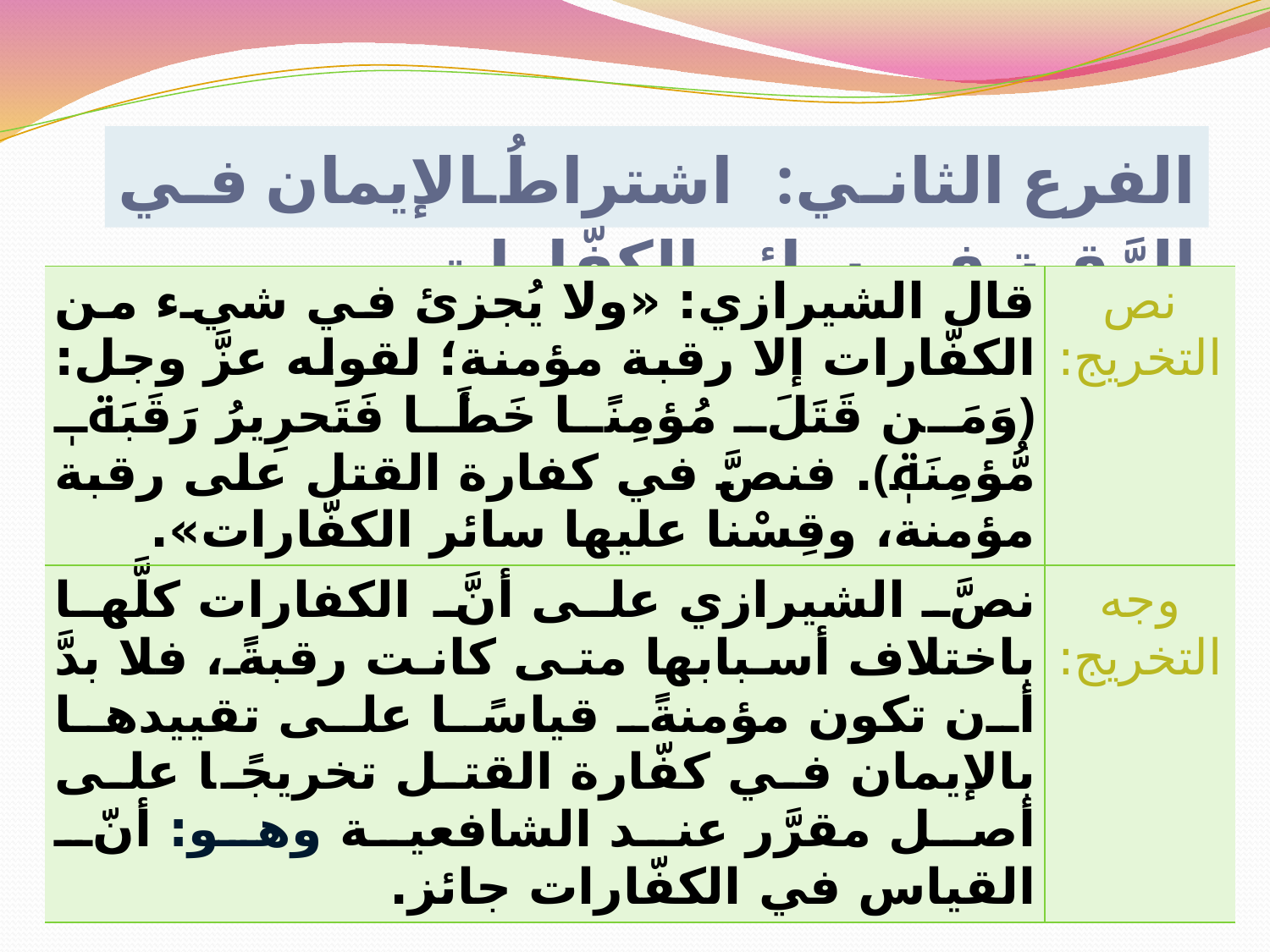

الفرع الثاني: اشتراطُ الإيمان في الرَّقبة في سائر الكفّارات.
| قال الشيرازي: «ولا يُجزئ في شيء من الكفّارات إلا رقبة مؤمنة؛ لقوله عزَّ وجل: ﴿وَمَن قَتَلَ مُؤمِنًا خَطَ‍ٔا فَتَحرِيرُ رَقَبَةٖ مُّؤمِنَةٖ﴾. فنصَّ في كفارة القتل على رقبة مؤمنة، وقِسْنا عليها سائر الكفّارات». | نص التخريج: |
| --- | --- |
| نصَّ الشيرازي على أنَّ الكفارات كلَّها باختلاف أسبابها متى كانت رقبةً، فلا بدَّ أن تكون مؤمنةً قياسًا على تقييدها بالإيمان في كفّارة القتل تخريجًا على أصل مقرَّر عند الشافعية وهو: أنّ القياس في الكفّارات جائز. | وجه التخريج: |